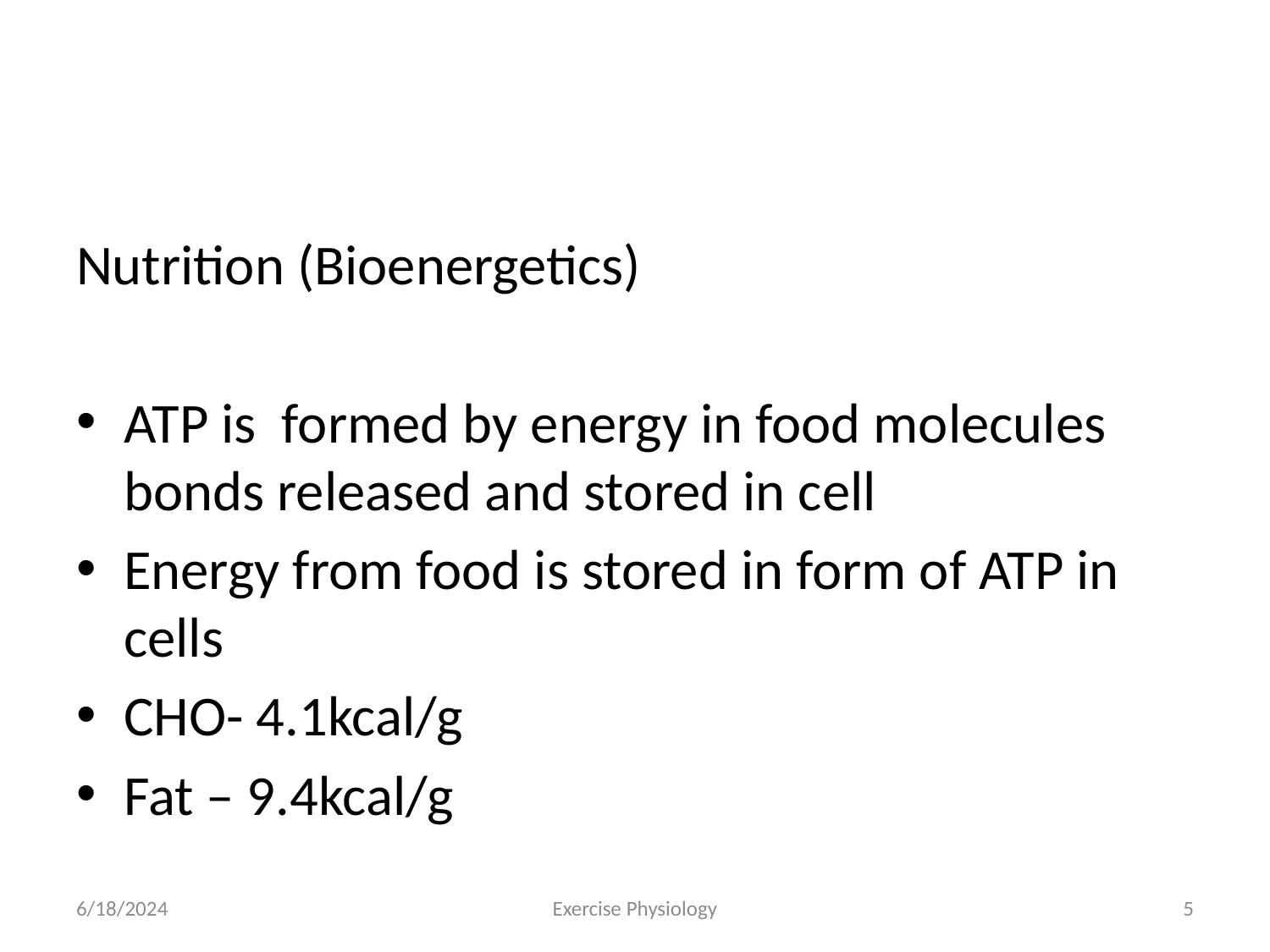

#
Nutrition (Bioenergetics)

ATP is  formed by energy in food molecules bonds released and stored in cell
Energy from food is stored in form of ATP in cells
CHO- 4.1kcal/g
Fat – 9.4kcal/g
6/18/2024
Exercise Physiology
5